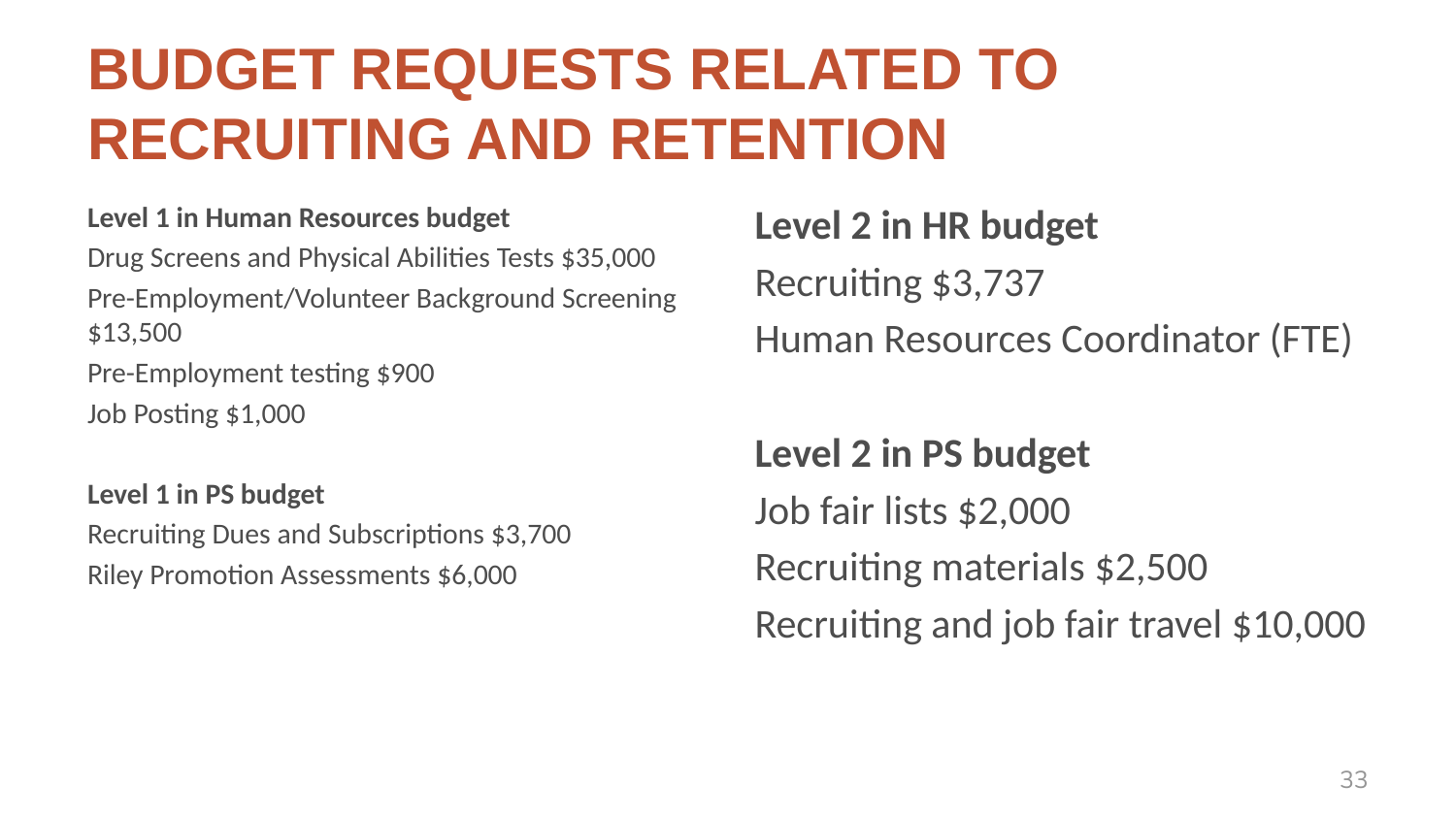

# BUDGET REQUESTS RELATED TO RECRUITING AND RETENTION
Level 1 in Human Resources budget
Drug Screens and Physical Abilities Tests $35,000
Pre-Employment/Volunteer Background Screening $13,500
Pre-Employment testing $900
Job Posting $1,000

Level 1 in PS budget
Recruiting Dues and Subscriptions $3,700
Riley Promotion Assessments $6,000

Level 2 in HR budget
Recruiting $3,737
Human Resources Coordinator (FTE)

Level 2 in PS budget
Job fair lists $2,000
Recruiting materials $2,500
Recruiting and job fair travel $10,000

33